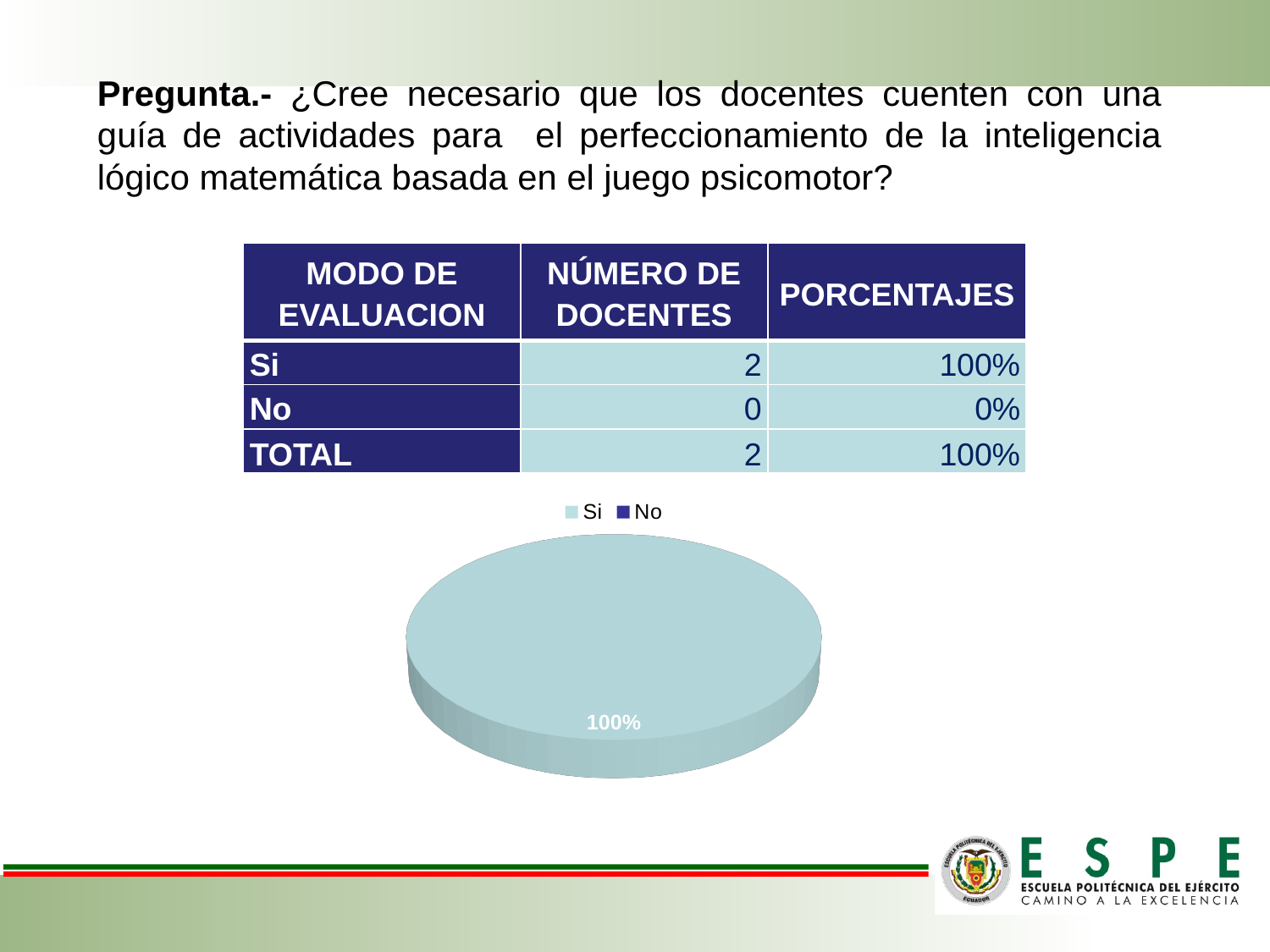

Pregunta.- ¿Cree necesario que los docentes cuenten con una guía de actividades para  el perfeccionamiento de la inteligencia lógico matemática basada en el juego psicomotor?

| MODO DE EVALUACION | NÚMERO DE DOCENTES | PORCENTAJES |
| --- | --- | --- |
| Si | 2 | 100% |
| No | 0 | 0% |
| TOTAL | 2 | 100% |

[unsupported chart]